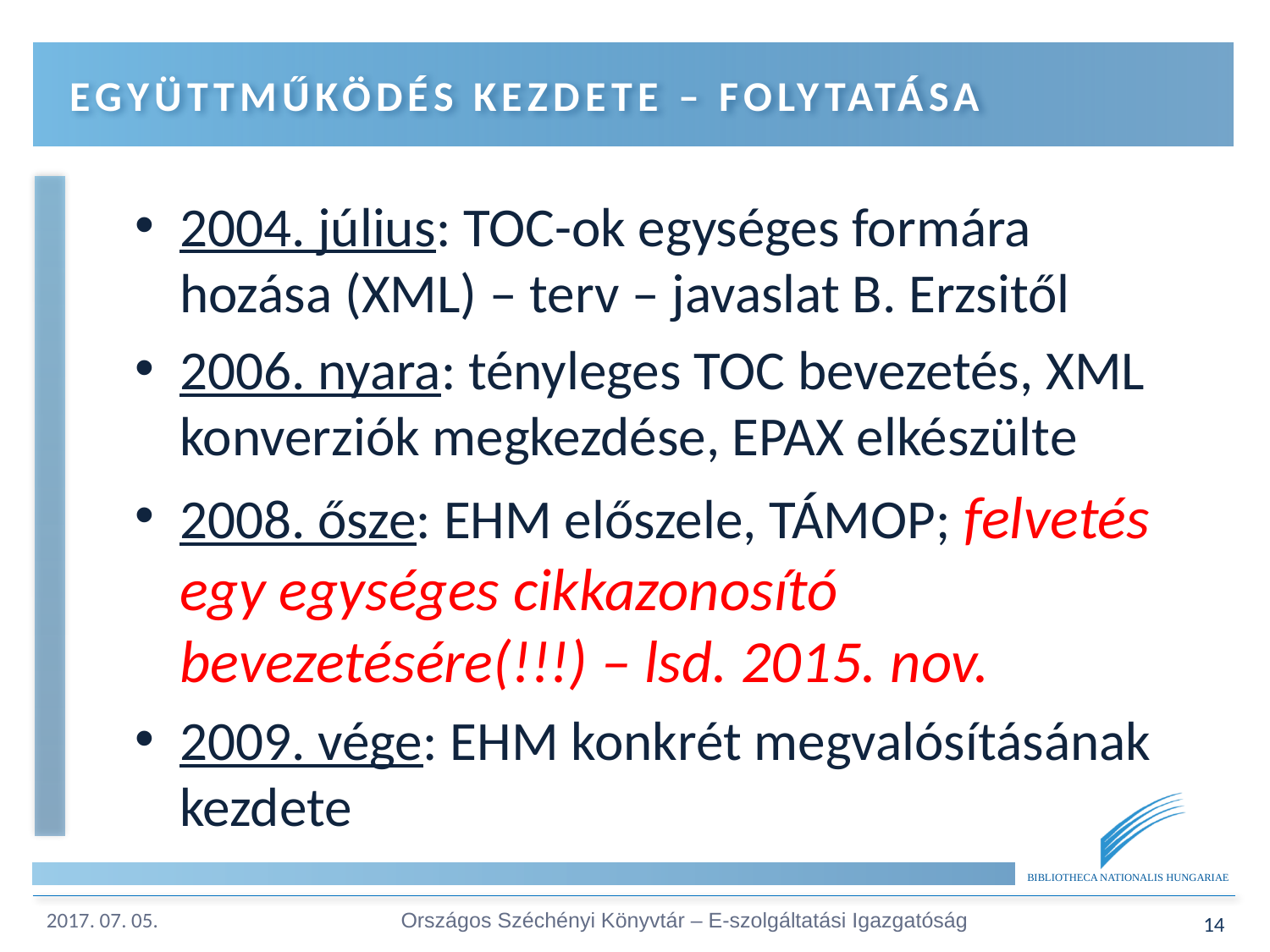

# Együttműködés kezdete – folytatása
2004. július: TOC-ok egységes formára hozása (XML) – terv – javaslat B. Erzsitől
2006. nyara: tényleges TOC bevezetés, XML konverziók megkezdése, EPAX elkészülte
2008. ősze: EHM előszele, TÁMOP; felvetés egy egységes cikkazonosító bevezetésére(!!!) – lsd. 2015. nov.
2009. vége: EHM konkrét megvalósításának kezdete
Országos Széchényi Könyvtár – E-szolgáltatási Igazgatóság
14
2017. 07. 05.